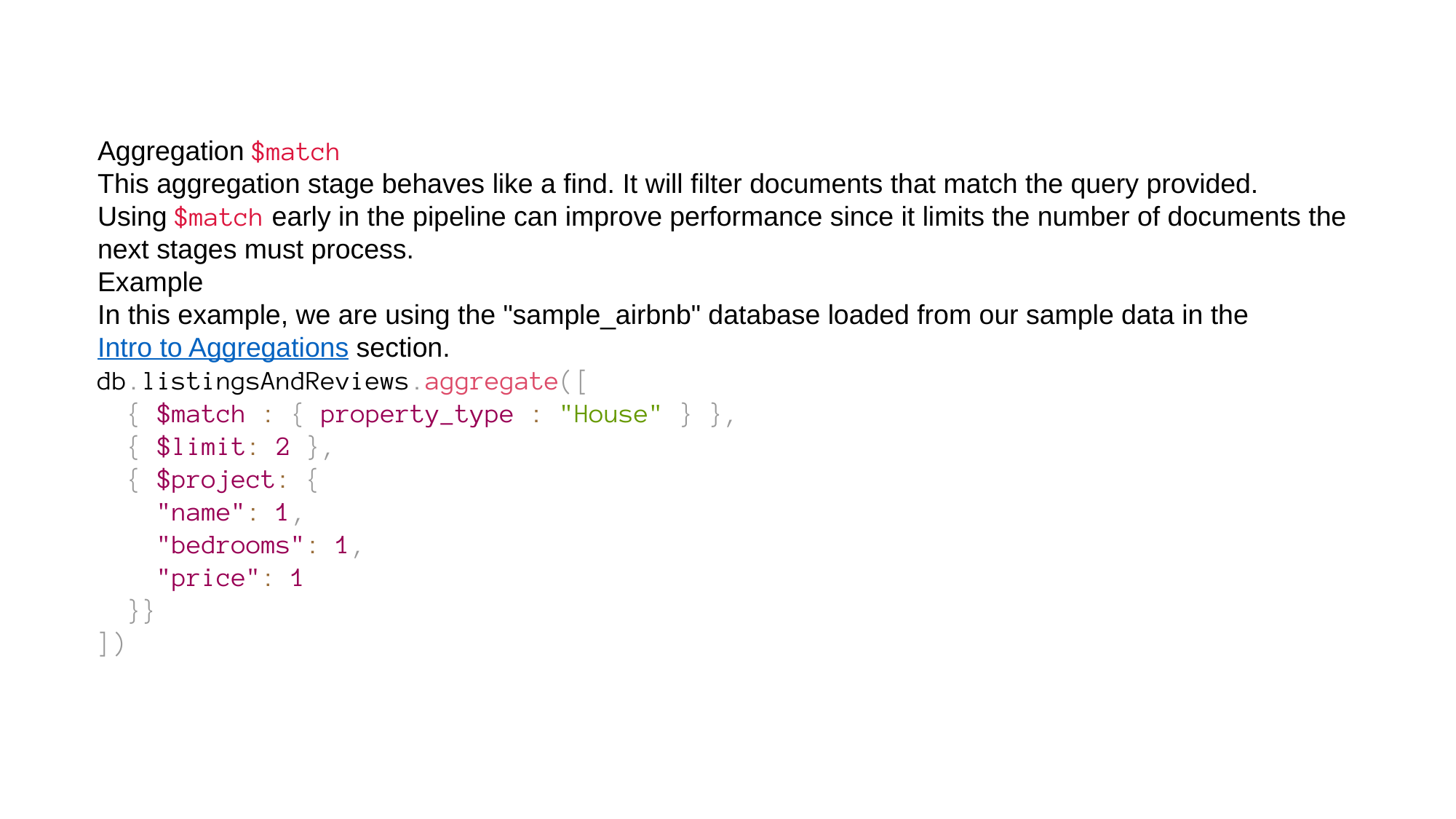

Aggregation $match
This aggregation stage behaves like a find. It will filter documents that match the query provided.
Using $match early in the pipeline can improve performance since it limits the number of documents the next stages must process.
Example
In this example, we are using the "sample_airbnb" database loaded from our sample data in the Intro to Aggregations section.
db.listingsAndReviews.aggregate([
  { $match : { property_type : "House" } },
  { $limit: 2 },
  { $project: {
    "name": 1,
    "bedrooms": 1,
    "price": 1
  }}
])